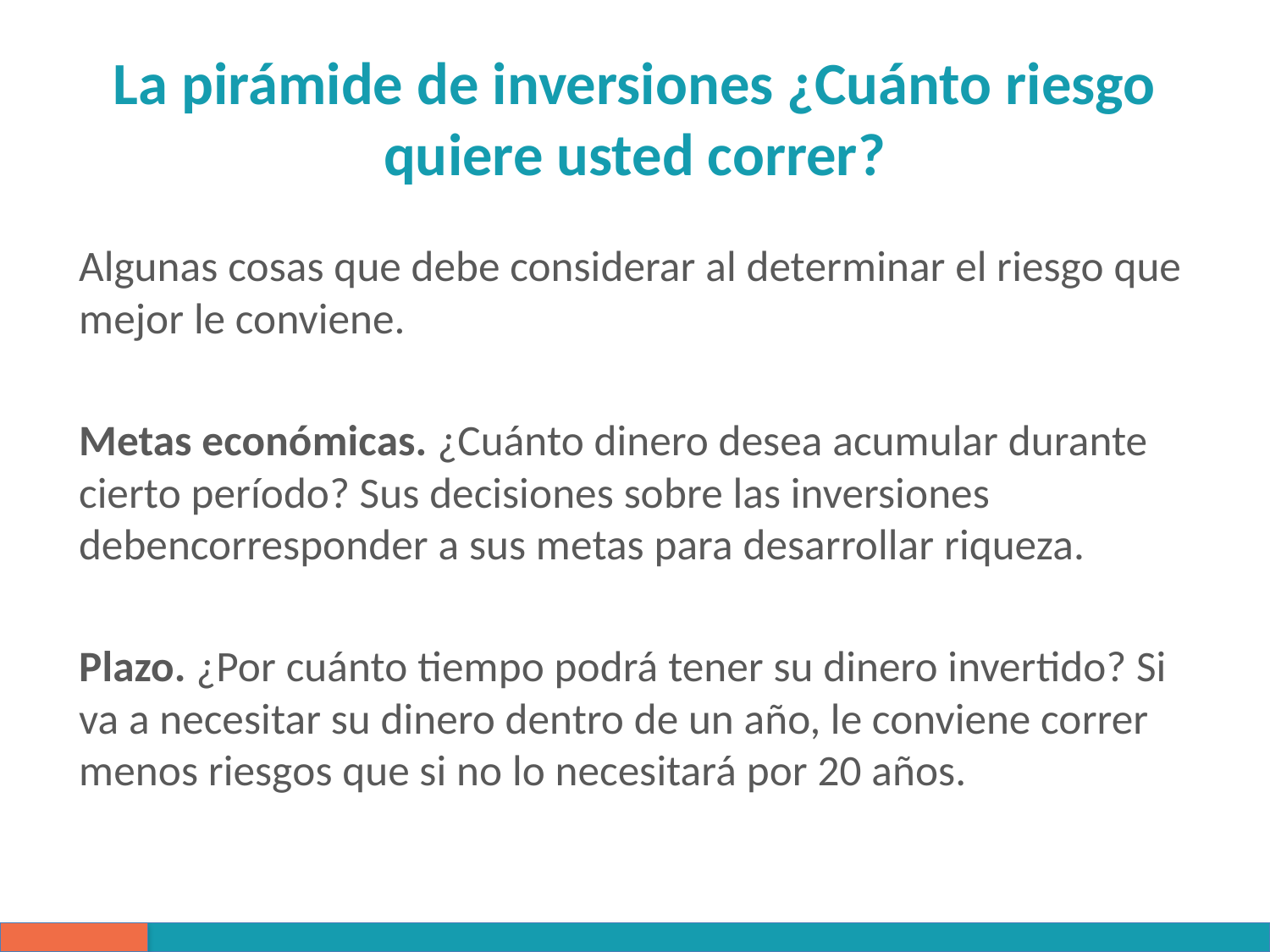

# La pirámide de inversiones ¿Cuánto riesgo quiere usted correr?
Algunas cosas que debe considerar al determinar el riesgo que mejor le conviene.

Metas económicas. ¿Cuánto dinero desea acumular durante  cierto período? Sus decisiones sobre las inversiones debencorresponder a sus metas para desarrollar riqueza.

Plazo. ¿Por cuánto tiempo podrá tener su dinero invertido? Si va a necesitar su dinero dentro de un año, le conviene correr menos riesgos que si no lo necesitará por 20 años.